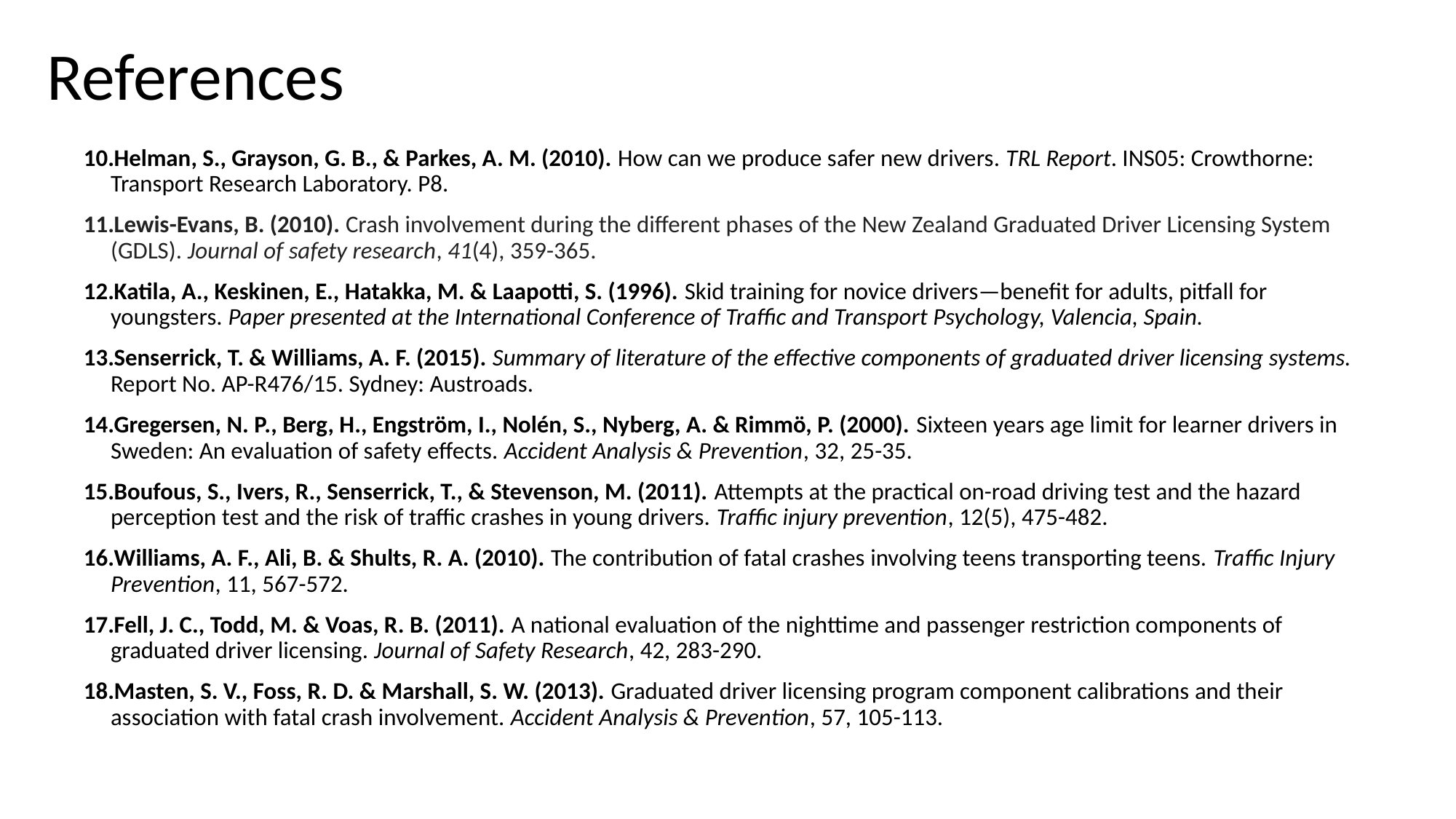

References
Helman, S., Grayson, G. B., & Parkes, A. M. (2010). How can we produce safer new drivers. TRL Report. INS05: Crowthorne: Transport Research Laboratory. P8.
Lewis-Evans, B. (2010). Crash involvement during the different phases of the New Zealand Graduated Driver Licensing System (GDLS). Journal of safety research, 41(4), 359-365.
Katila, A., Keskinen, E., Hatakka, M. & Laapotti, S. (1996). Skid training for novice drivers—benefit for adults, pitfall for youngsters. Paper presented at the International Conference of Traffic and Transport Psychology, Valencia, Spain.
Senserrick, T. & Williams, A. F. (2015). Summary of literature of the effective components of graduated driver licensing systems. Report No. AP-R476/15. Sydney: Austroads.
Gregersen, N. P., Berg, H., Engström, I., Nolén, S., Nyberg, A. & Rimmö, P. (2000). Sixteen years age limit for learner drivers in Sweden: An evaluation of safety effects. Accident Analysis & Prevention, 32, 25-35.
Boufous, S., Ivers, R., Senserrick, T., & Stevenson, M. (2011). Attempts at the practical on-road driving test and the hazard perception test and the risk of traffic crashes in young drivers. Traffic injury prevention, 12(5), 475-482.
Williams, A. F., Ali, B. & Shults, R. A. (2010). The contribution of fatal crashes involving teens transporting teens. Traffic Injury Prevention, 11, 567-572.
Fell, J. C., Todd, M. & Voas, R. B. (2011). A national evaluation of the nighttime and passenger restriction components of graduated driver licensing. Journal of Safety Research, 42, 283-290.
Masten, S. V., Foss, R. D. & Marshall, S. W. (2013). Graduated driver licensing program component calibrations and their association with fatal crash involvement. Accident Analysis & Prevention, 57, 105-113.